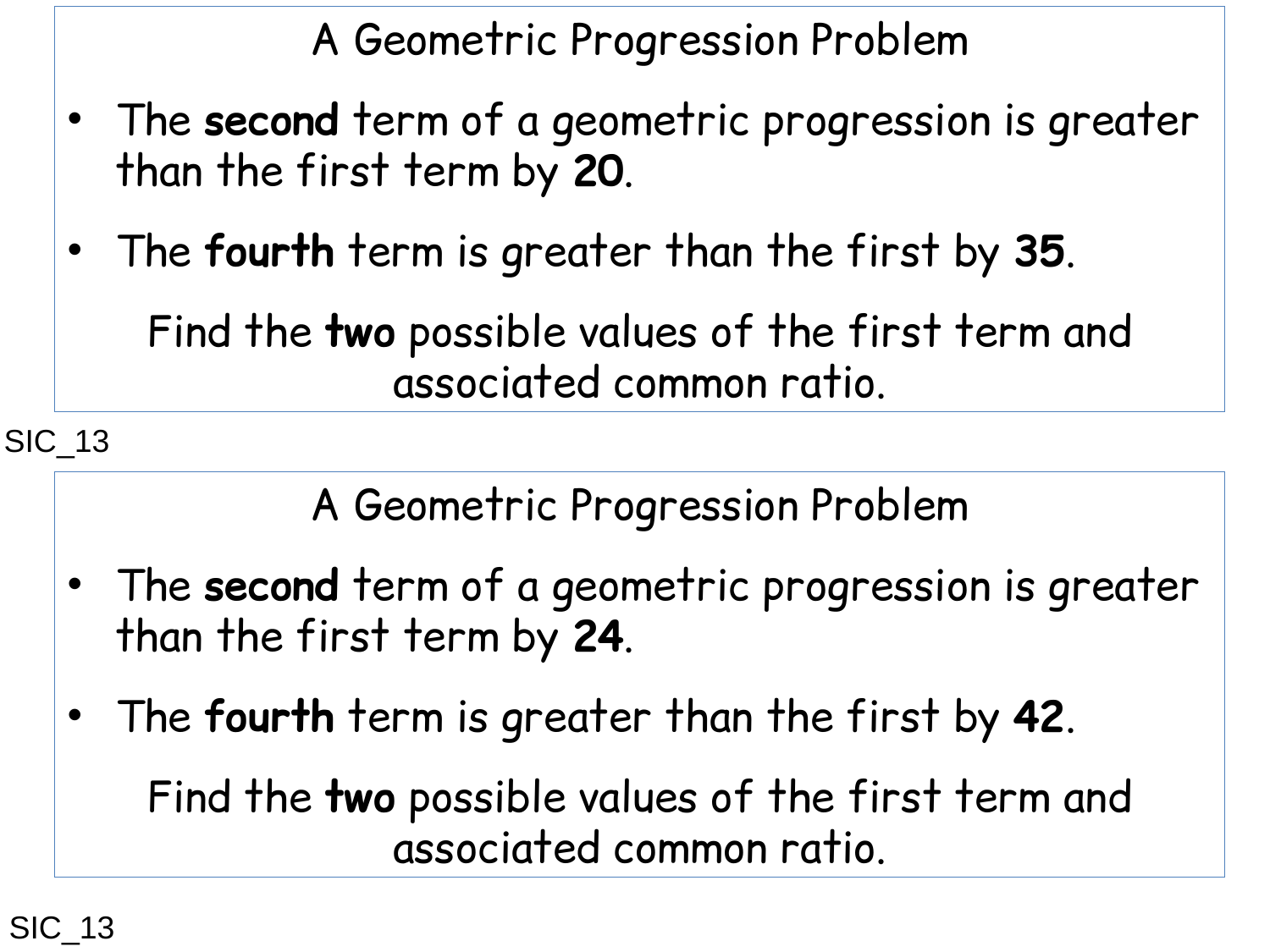

A Geometric Progression Problem

The second term of a geometric progression is greater than the first term by 20.
The fourth term is greater than the first by 35.

Find the two possible values of the first term and associated common ratio.
SIC_13
A Geometric Progression Problem

The second term of a geometric progression is greater than the first term by 24.
The fourth term is greater than the first by 42.

Find the two possible values of the first term and associated common ratio.
SIC_13